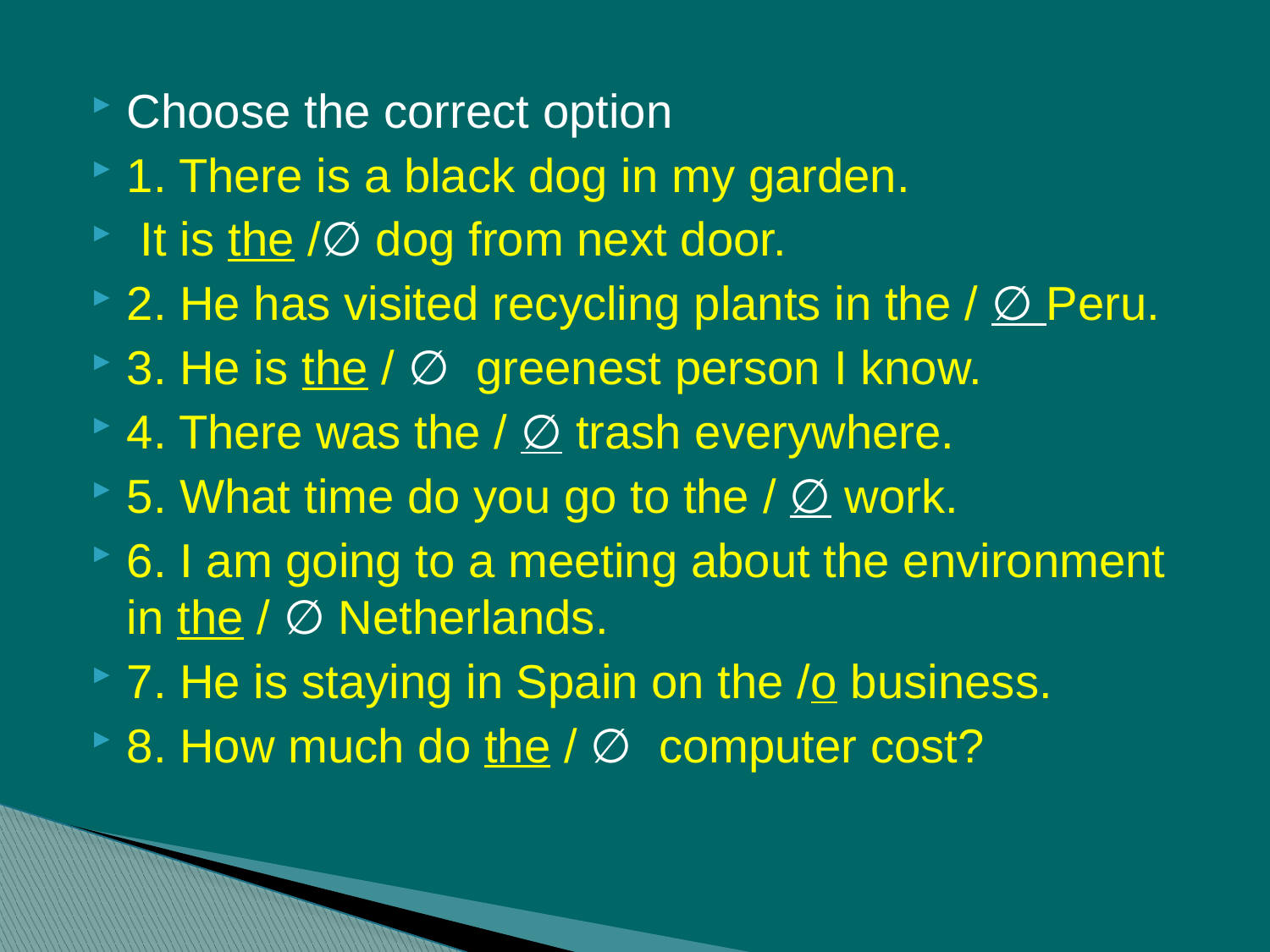

Choose the correct option
1. There is a black dog in my garden.
 It is the /∅ dog from next door.
2. He has visited recycling plants in the / ∅ Peru.
3. He is the / ∅  greenest person I know.
4. There was the / ∅ trash everywhere.
5. What time do you go to the / ∅ work.
6. I am going to a meeting about the environment in the / ∅ Netherlands.
7. He is staying in Spain on the /o business.
8. How much do the / ∅  computer cost?